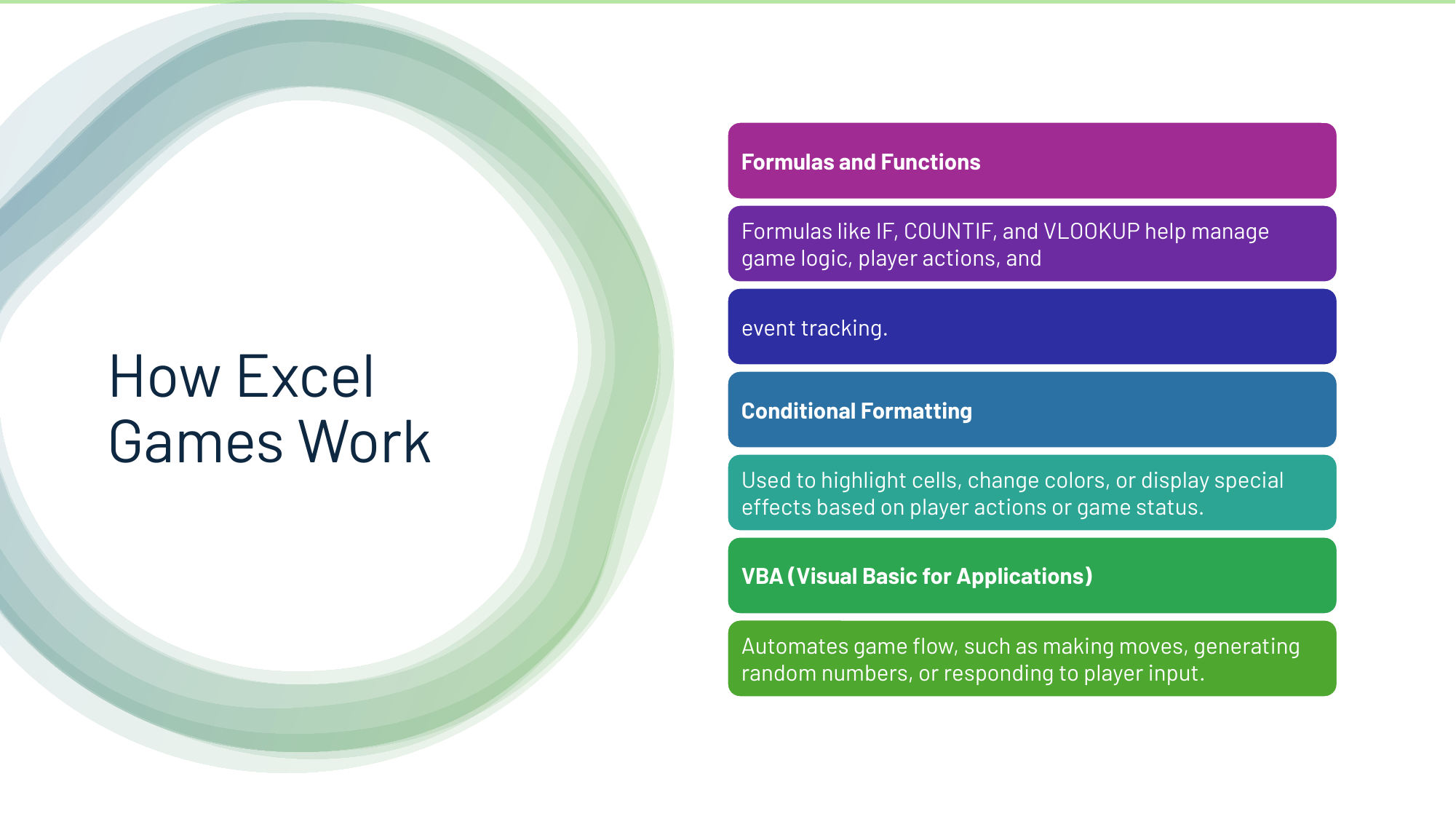

Formulas and Functions
Formulas like IF, COUNTIF, and VLOOKUP help manage game logic, player actions, and
event tracking.
Conditional Formatting
Used to highlight cells, change colors, or display special effects based on player actions or game status.
VBA (Visual Basic for Applications)
Automates game flow, such as making moves, generating random numbers, or responding to player input.
# How Excel Games Work